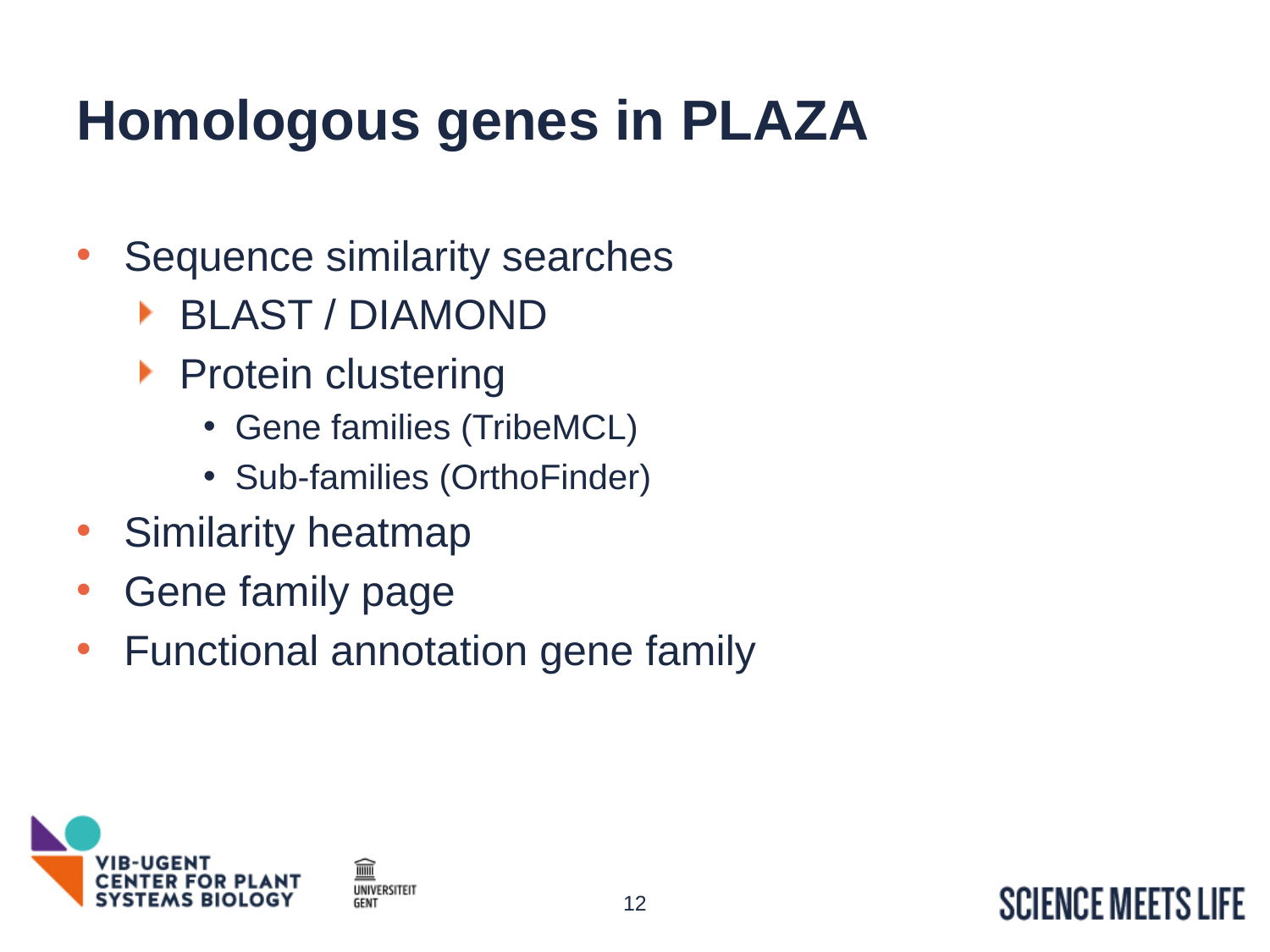

# Homologous genes in PLAZA
Sequence similarity searches
BLAST / DIAMOND
Protein clustering
Gene families (TribeMCL)
Sub-families (OrthoFinder)
Similarity heatmap
Gene family page
Functional annotation gene family
12